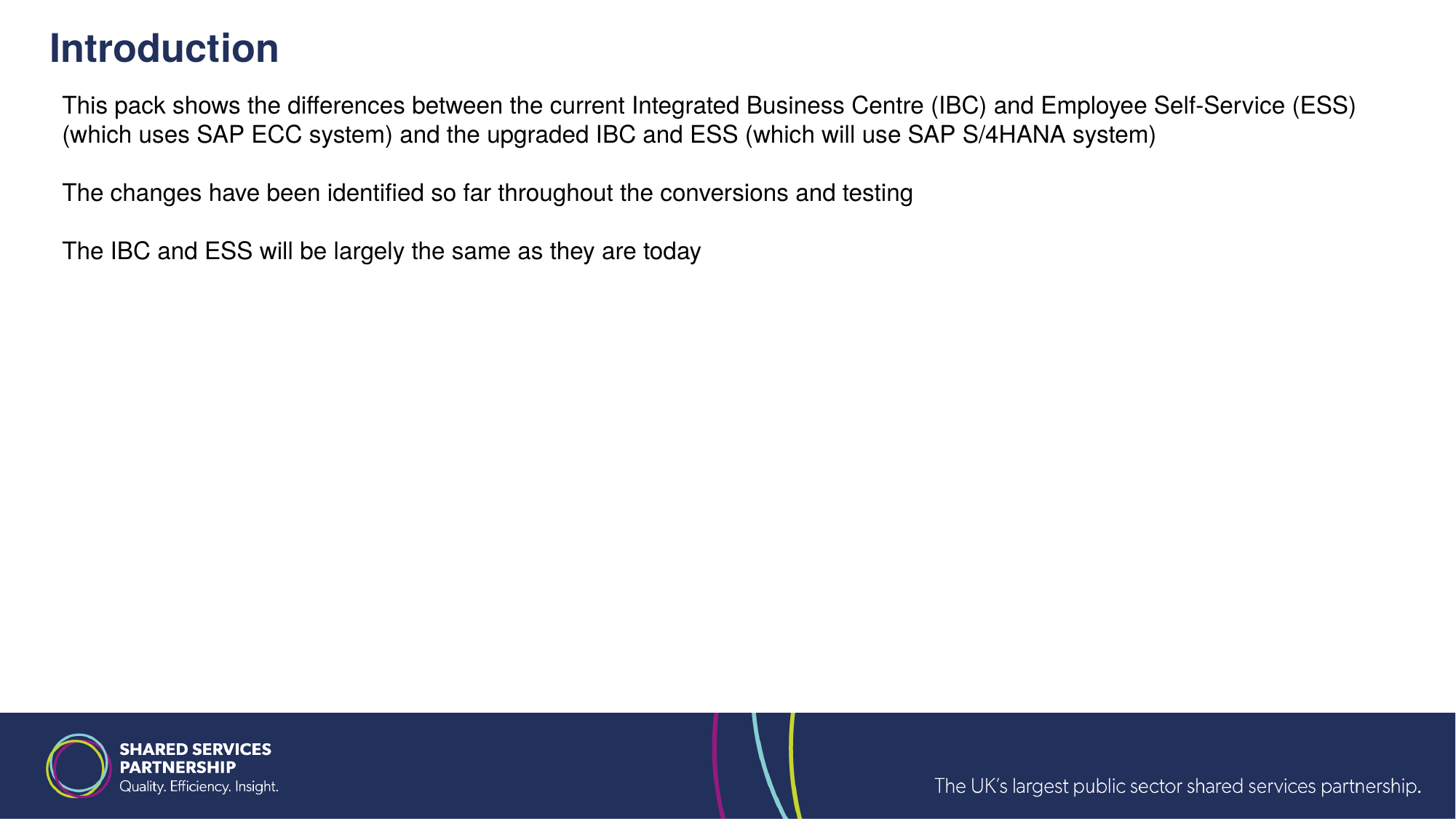

Introduction
This pack shows the differences between the current Integrated Business Centre (IBC) and Employee Self-Service (ESS) (which uses SAP ECC system) and the upgraded IBC and ESS (which will use SAP S/4HANA system)

The changes have been identified so far throughout the conversions and testing

The IBC and ESS will be largely the same as they are today